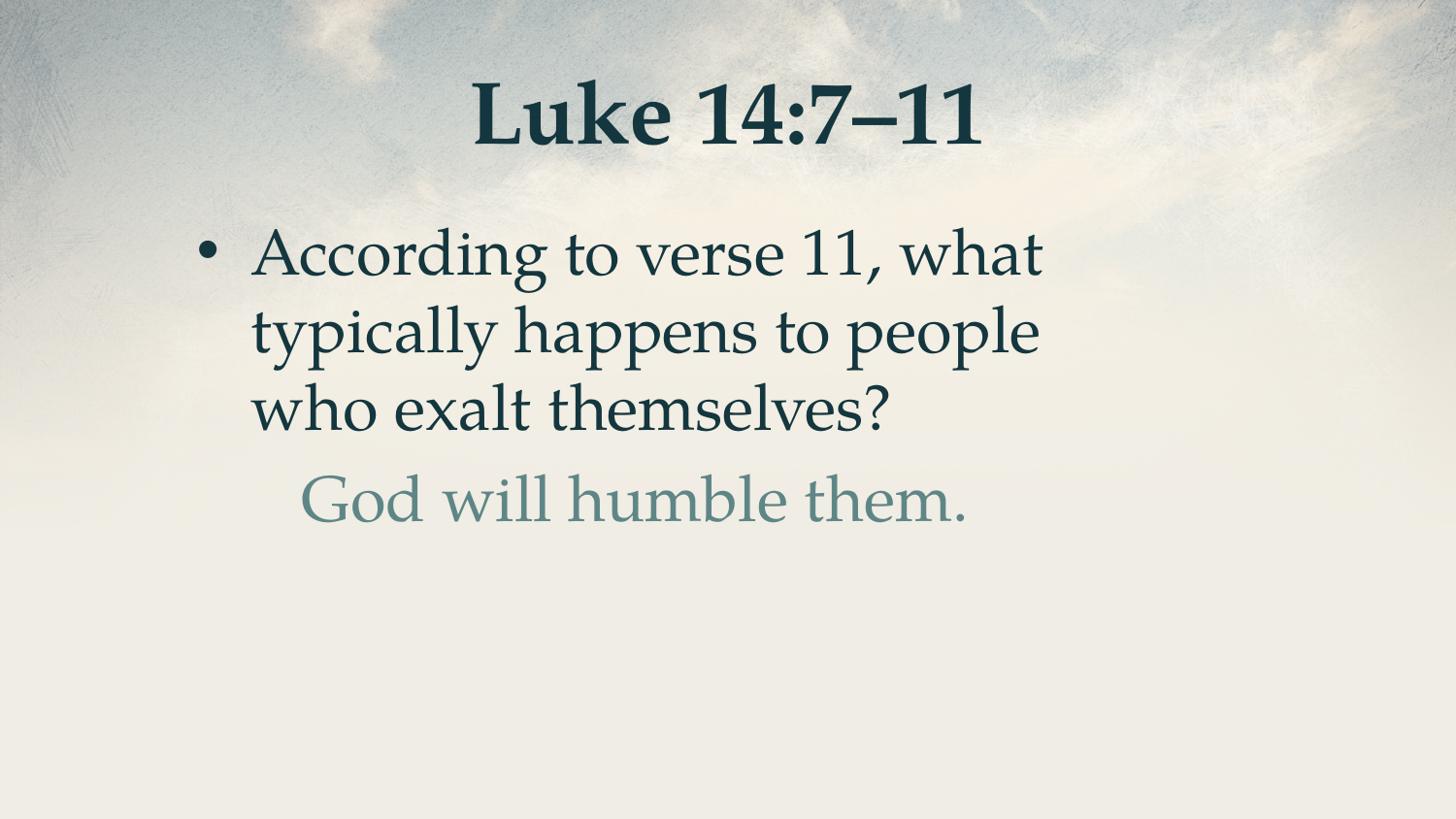

# Luke 14:7–11

According to verse 11, what typically happens to people who exalt themselves?
God will humble them.